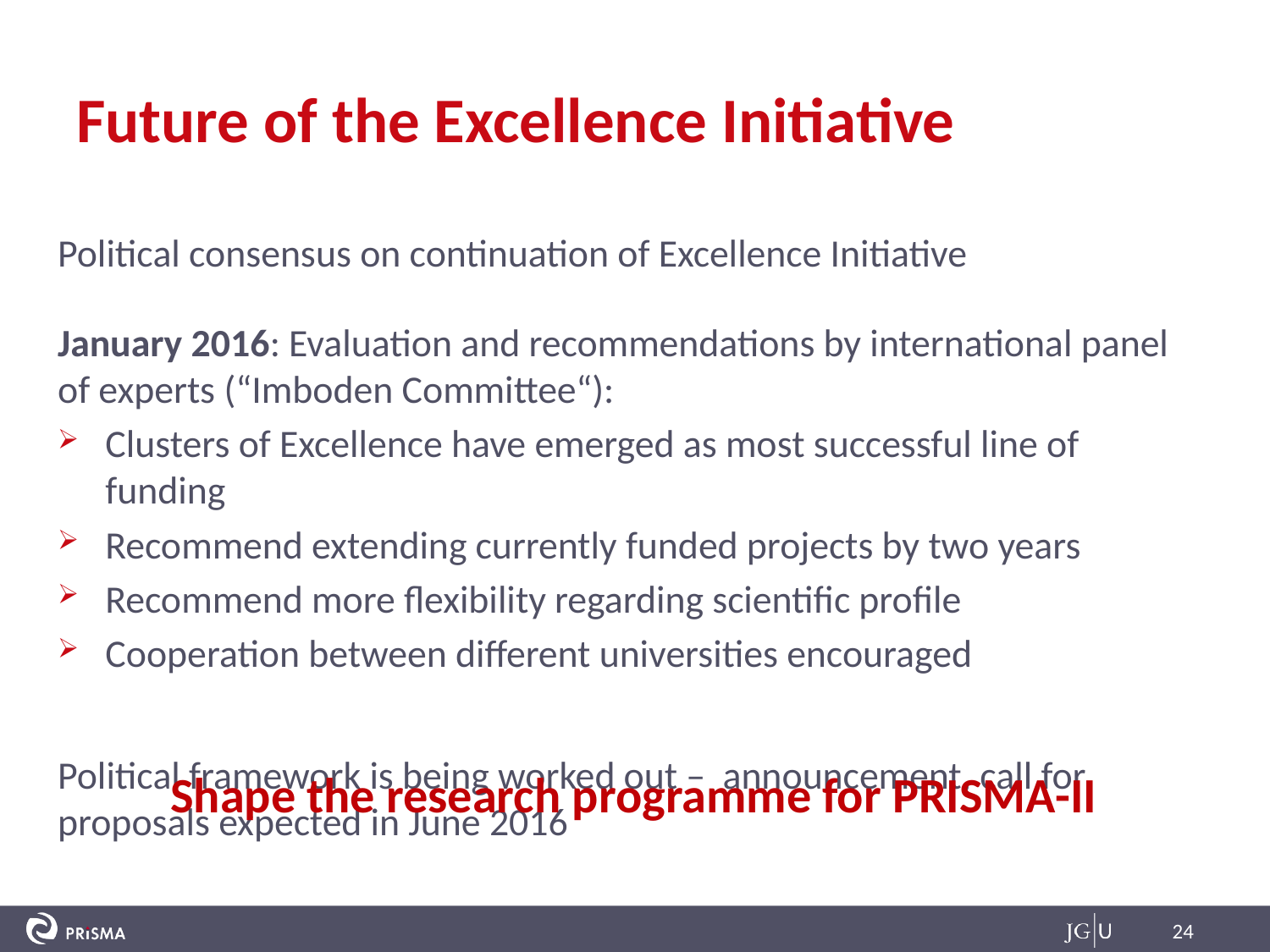

# Future of the Excellence Initiative
Political consensus on continuation of Excellence Initiative
January 2016: Evaluation and recommendations by international panel of experts (“Imboden Committee“):
Clusters of Excellence have emerged as most successful line of funding
Recommend extending currently funded projects by two years
Recommend more flexibility regarding scientific profile
Cooperation between different universities encouraged

Political framework is being worked out –  announcement, call for proposals expected in June 2016
Shape the research programme for PRISMA-II
24